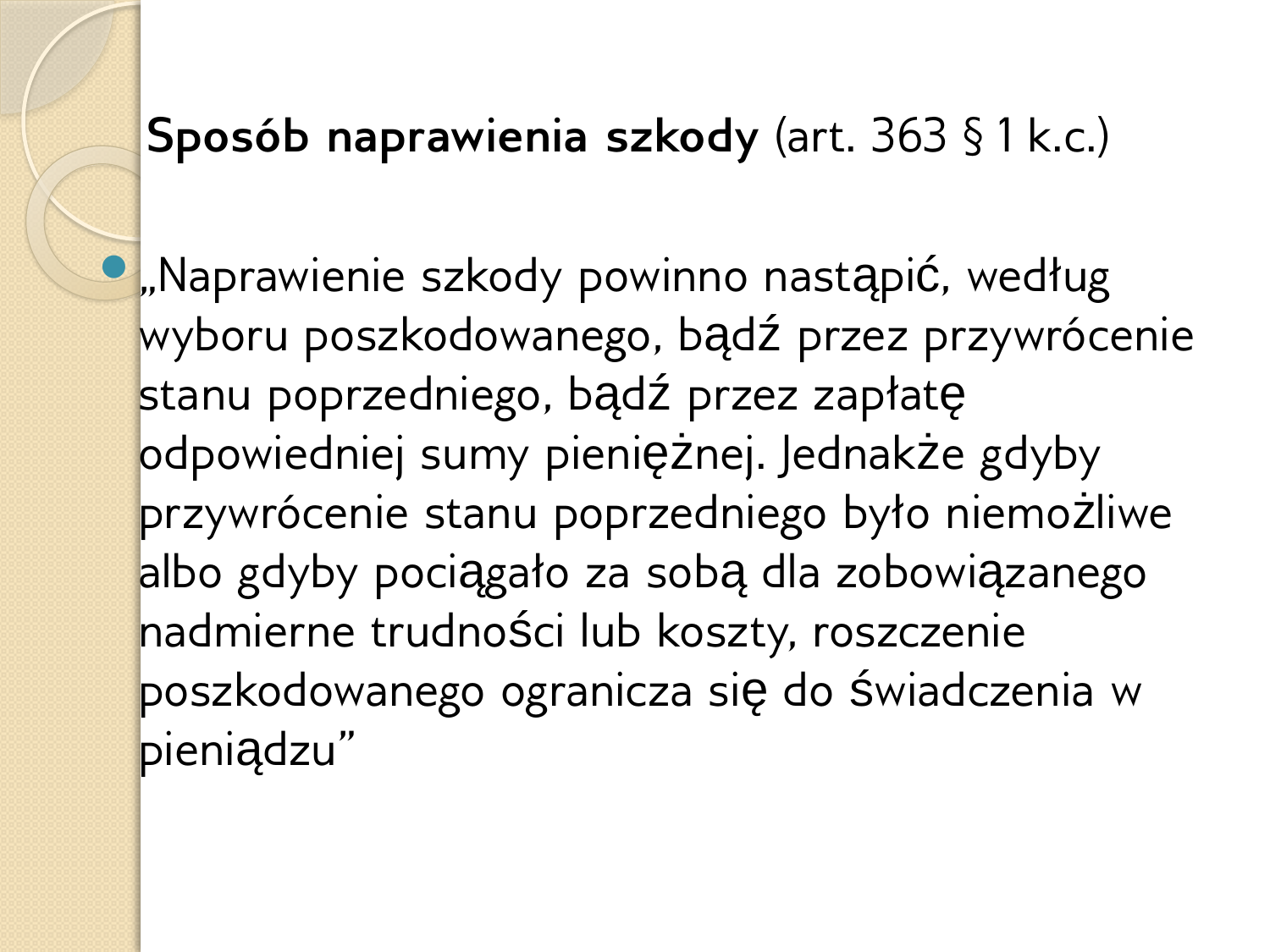

Sposób naprawienia szkody (art. 363 § 1 k.c.)

„Naprawienie szkody powinno nastąpić, według wyboru poszkodowanego, bądź przez przywrócenie stanu poprzedniego, bądź przez zapłatę odpowiedniej sumy pieniężnej. Jednakże gdyby przywrócenie stanu poprzedniego było niemożliwe albo gdyby pociągało za sobą dla zobowiązanego nadmierne trudności lub koszty, roszczenie poszkodowanego ogranicza się do świadczenia w pieniądzu”